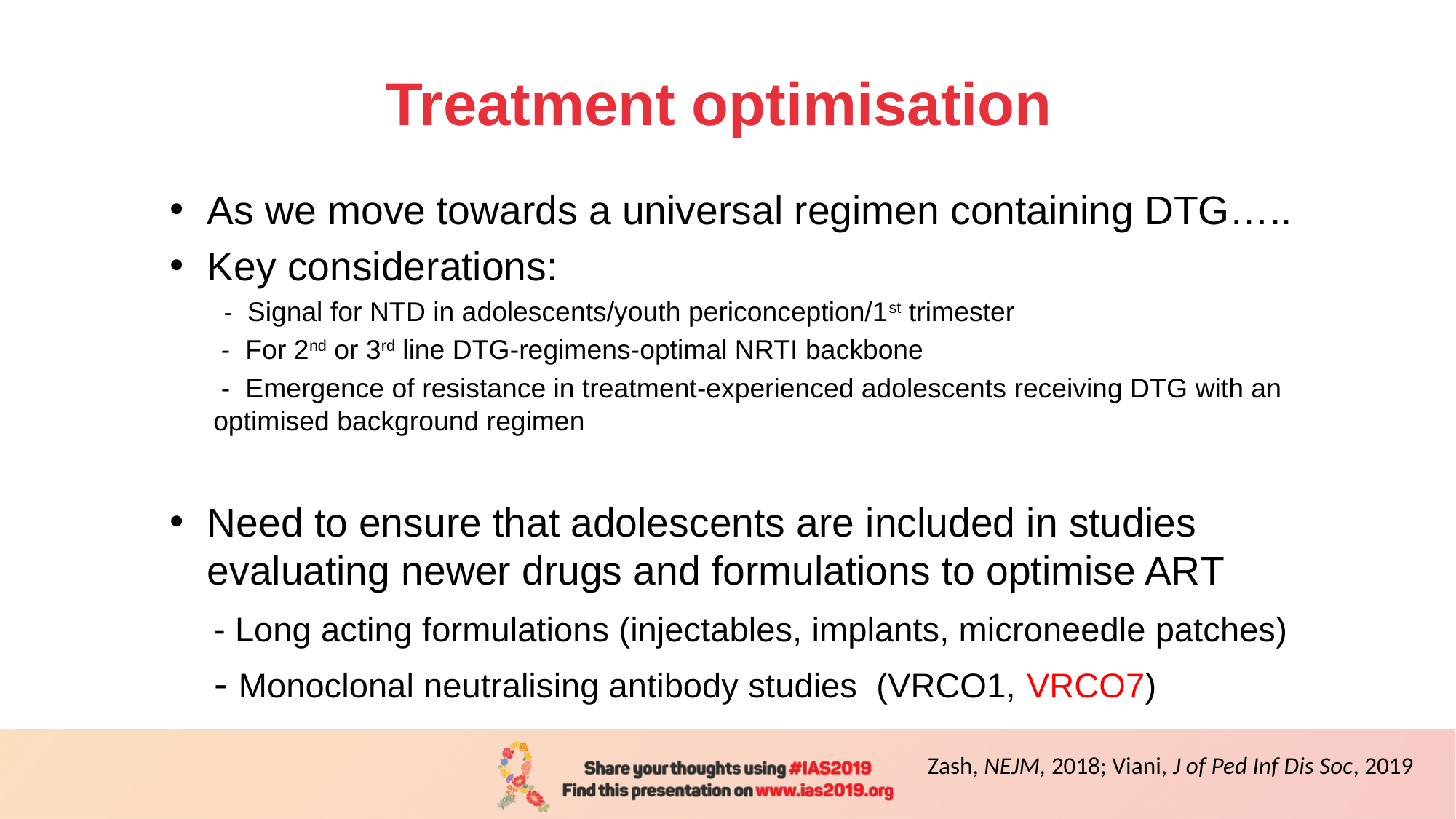

# Treatment optimisation
As we move towards a universal regimen containing DTG…..
Key considerations:
  -  Signal for NTD in adolescents/youth periconception/1st trimester
 -  For 2nd or 3rd line DTG-regimens-optimal NRTI backbone
 -  Emergence of resistance in treatment-experienced adolescents receiving DTG with an optimised background regimen

Need to ensure that adolescents are included in studies evaluating newer drugs and formulations to optimise ART
    - Long acting formulations (injectables, implants, microneedle patches)
    - Monoclonal neutralising antibody studies  (VRCO1, VRCO7)

Zash, NEJM, 2018; Viani, J of Ped Inf Dis Soc, 2019